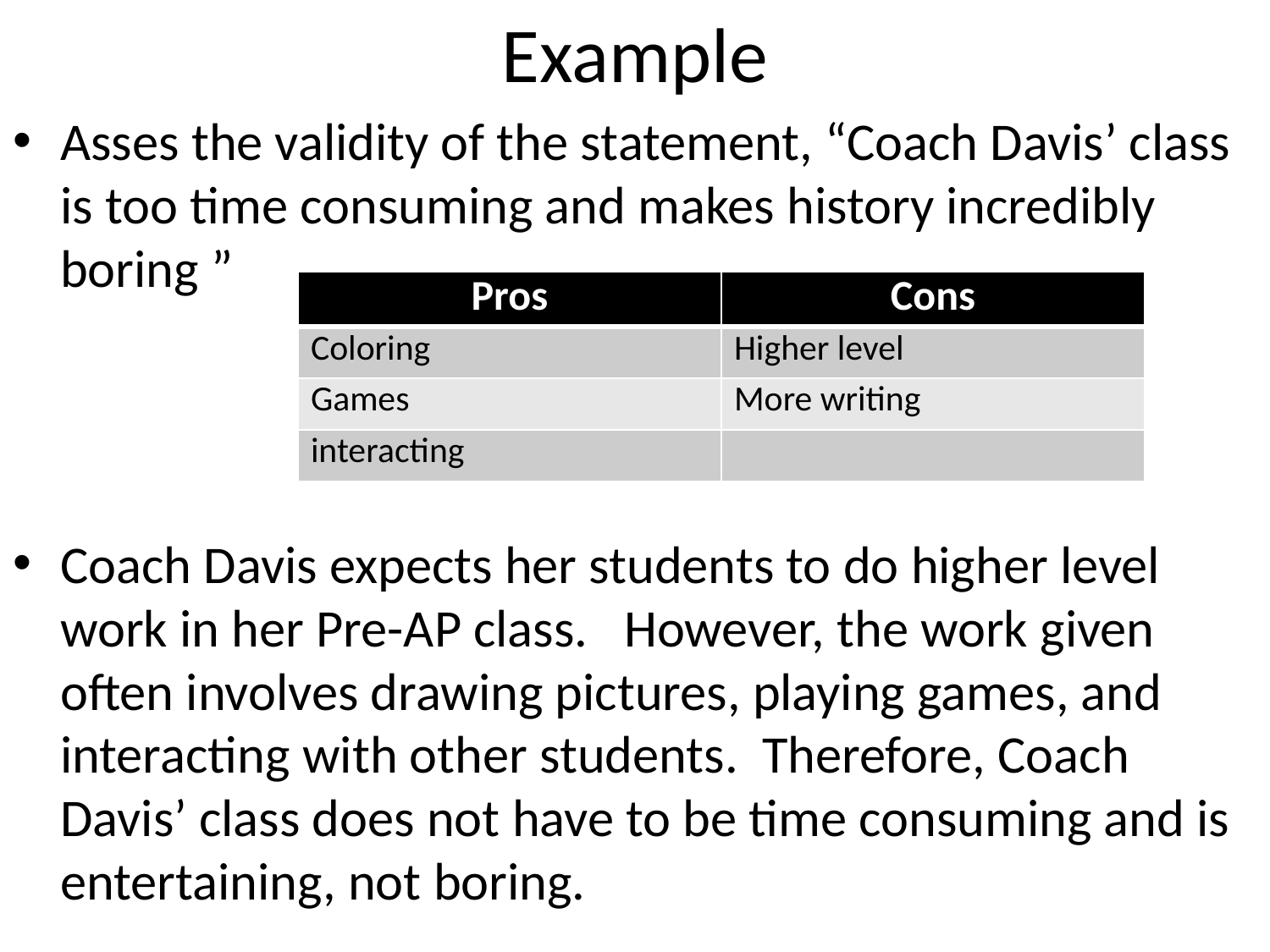

# Example
Asses the validity of the statement, “Coach Davis’ class is too time consuming and makes history incredibly boring ”

Coach Davis expects her students to do higher level work in her Pre-AP class.   However, the work given often involves drawing pictures, playing games, and interacting with other students.  Therefore, Coach Davis’ class does not have to be time consuming and is entertaining, not boring.
| Pros | Cons |
| --- | --- |
| Coloring | Higher level |
| Games | More writing |
| interacting |  |